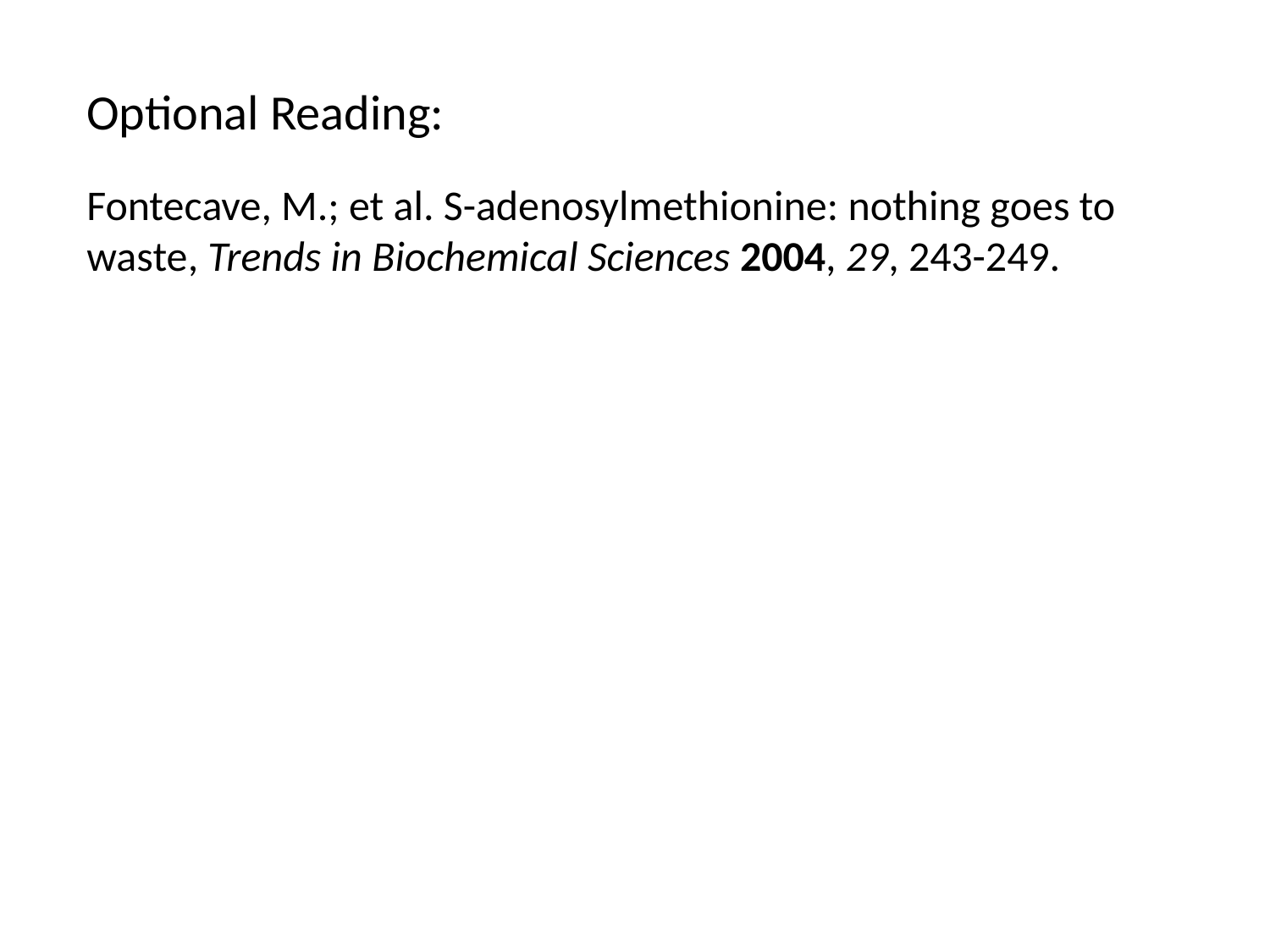

Optional Reading:

Fontecave, M.; et al. S-adenosylmethionine: nothing goes to waste, Trends in Biochemical Sciences 2004, 29, 243-249.